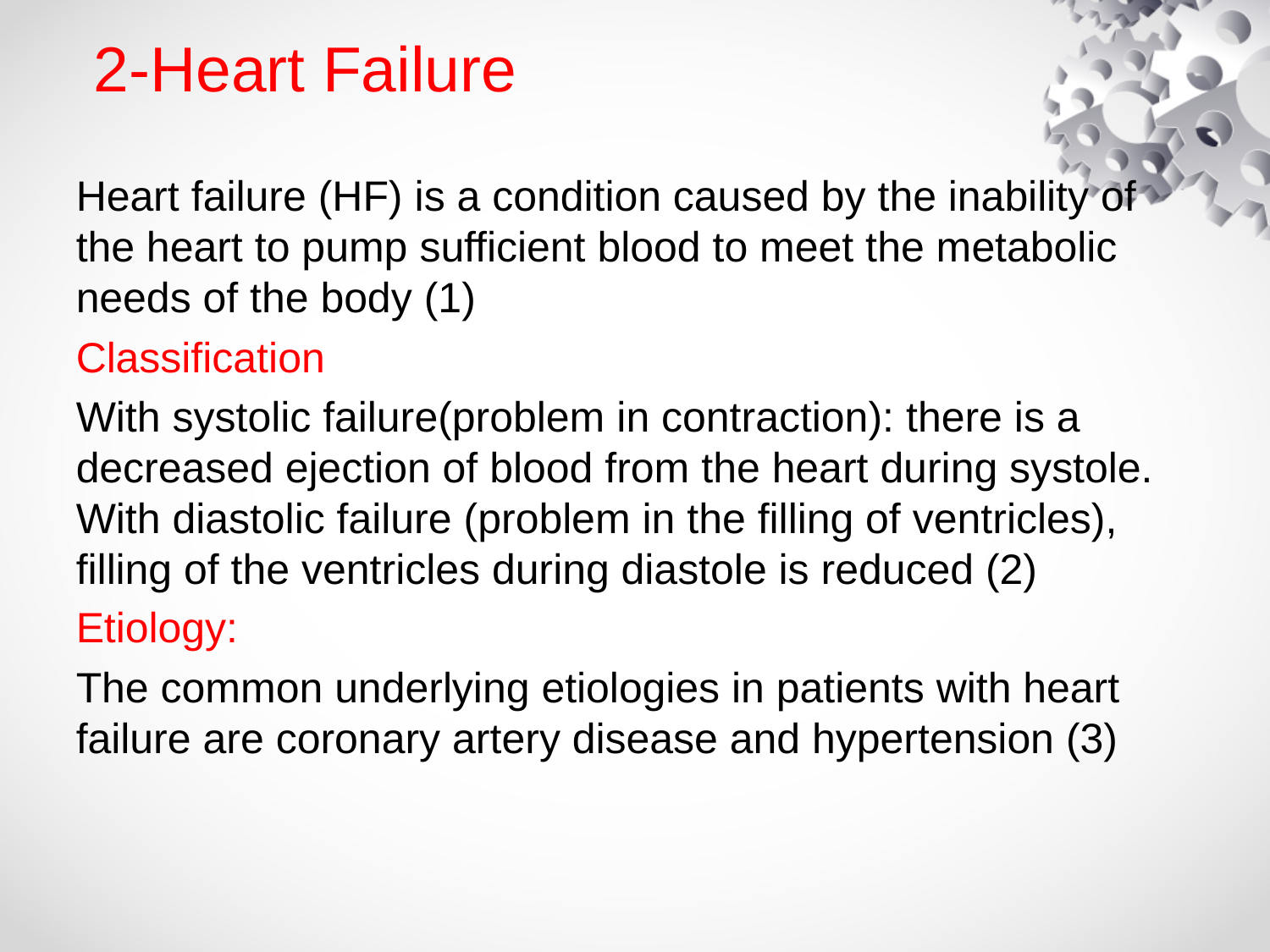

# 2-Heart Failure
Heart failure (HF) is a condition caused by the inability of the heart to pump sufficient blood to meet the metabolic needs of the body (1)
Classification
With systolic failure(problem in contraction): there is a decreased ejection of blood from the heart during systole. With diastolic failure (problem in the filling of ventricles), filling of the ventricles during diastole is reduced (2)
Etiology:
The common underlying etiologies in patients with heart failure are coronary artery disease and hypertension (3)